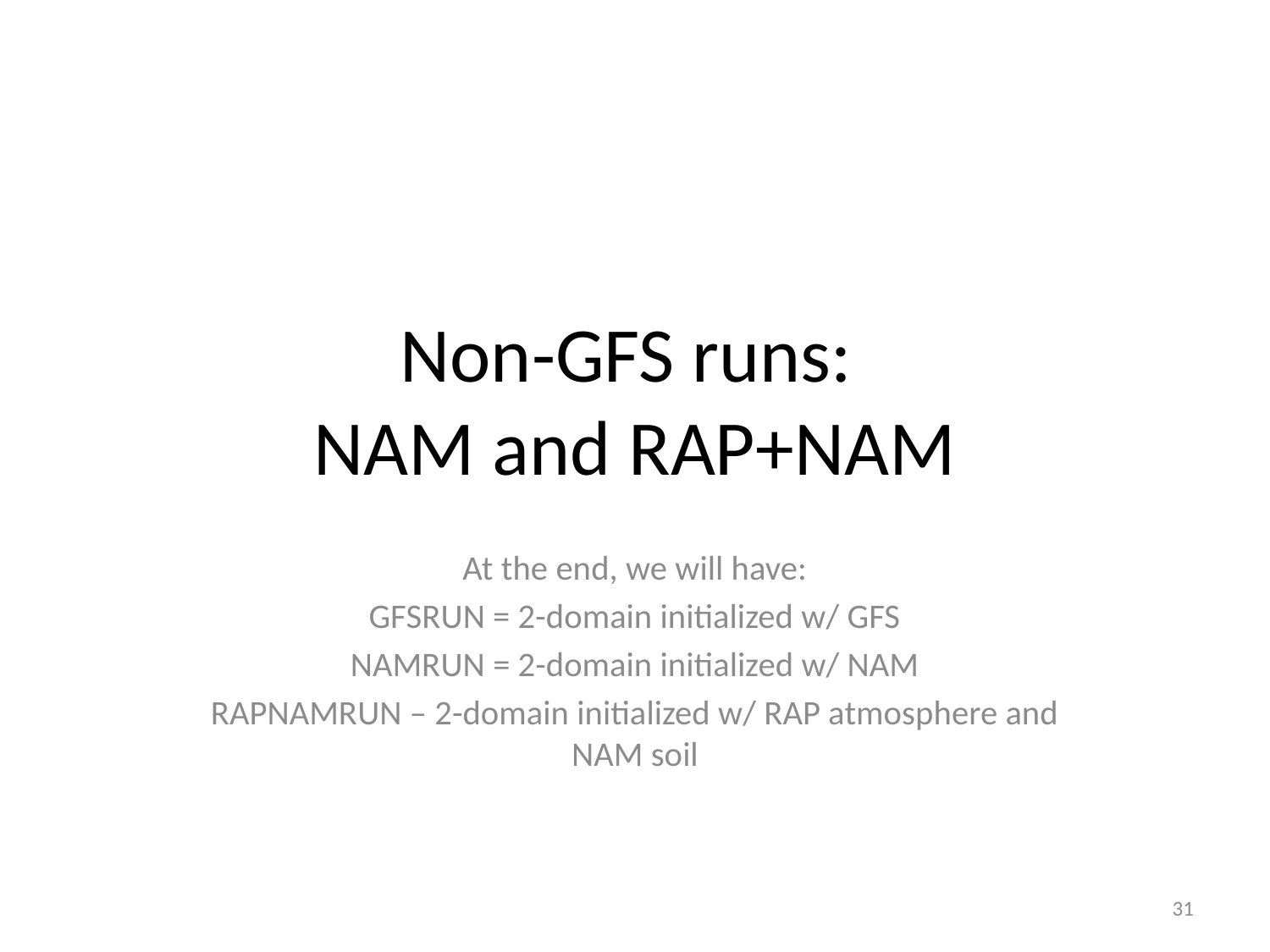

# Non-GFS runs: NAM and RAP+NAM
At the end, we will have:
GFSRUN = 2-domain initialized w/ GFS
NAMRUN = 2-domain initialized w/ NAM
RAPNAMRUN – 2-domain initialized w/ RAP atmosphere and NAM soil
31